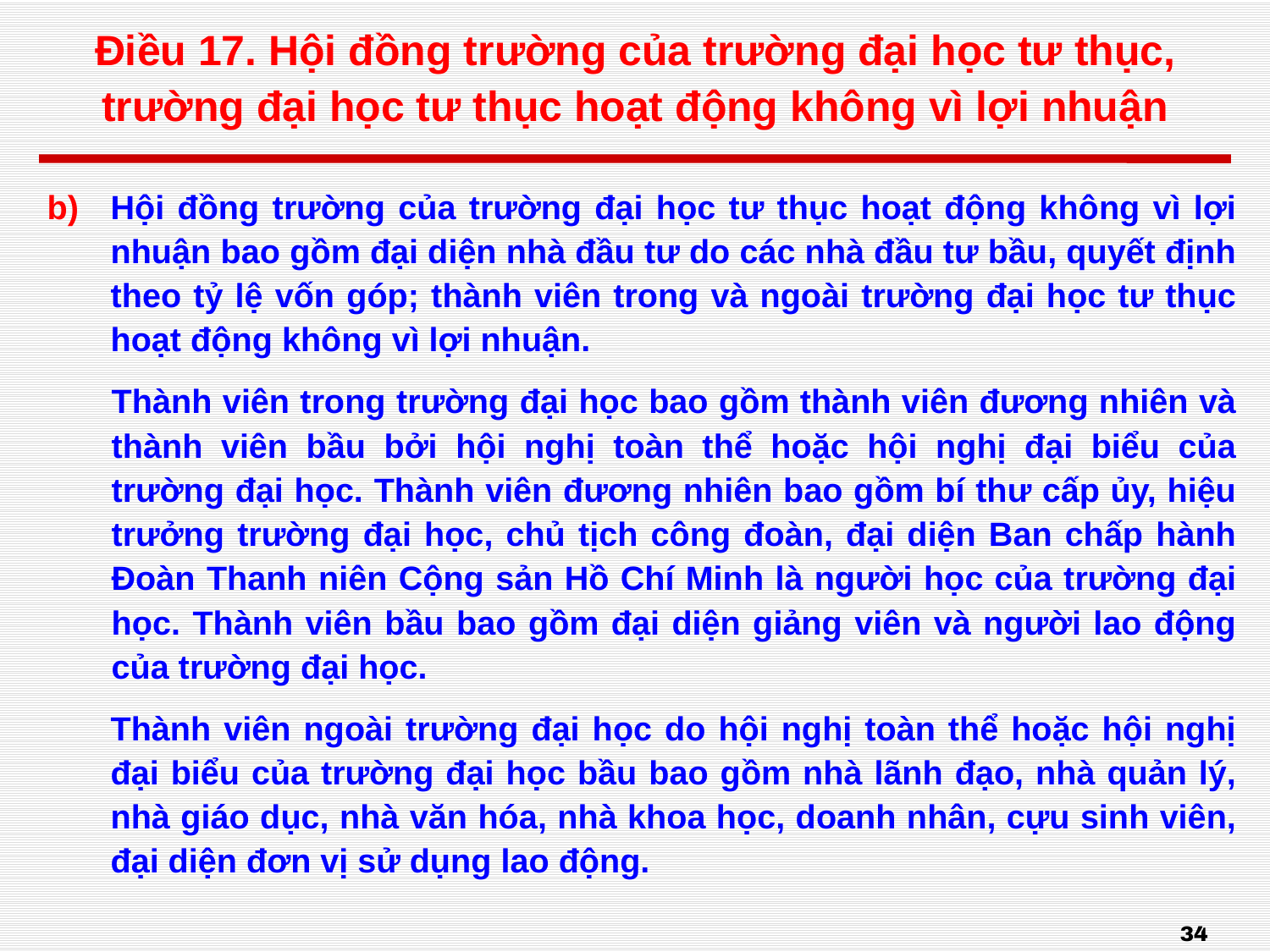

# Điều 17. Hội đồng trường của trường đại học tư thục, trường đại học tư thục hoạt động không vì lợi nhuận
Hội đồng trường của trường đại học tư thục hoạt động không vì lợi nhuận bao gồm đại diện nhà đầu tư do các nhà đầu tư bầu, quyết định theo tỷ lệ vốn góp; thành viên trong và ngoài trường đại học tư thục hoạt động không vì lợi nhuận.
Thành viên trong trường đại học bao gồm thành viên đương nhiên và thành viên bầu bởi hội nghị toàn thể hoặc hội nghị đại biểu của trường đại học. Thành viên đương nhiên bao gồm bí thư cấp ủy, hiệu trưởng trường đại học, chủ tịch công đoàn, đại diện Ban chấp hành Đoàn Thanh niên Cộng sản Hồ Chí Minh là người học của trường đại học. Thành viên bầu bao gồm đại diện giảng viên và người lao động của trường đại học.
Thành viên ngoài trường đại học do hội nghị toàn thể hoặc hội nghị đại biểu của trường đại học bầu bao gồm nhà lãnh đạo, nhà quản lý, nhà giáo dục, nhà văn hóa, nhà khoa học, doanh nhân, cựu sinh viên, đại diện đơn vị sử dụng lao động.